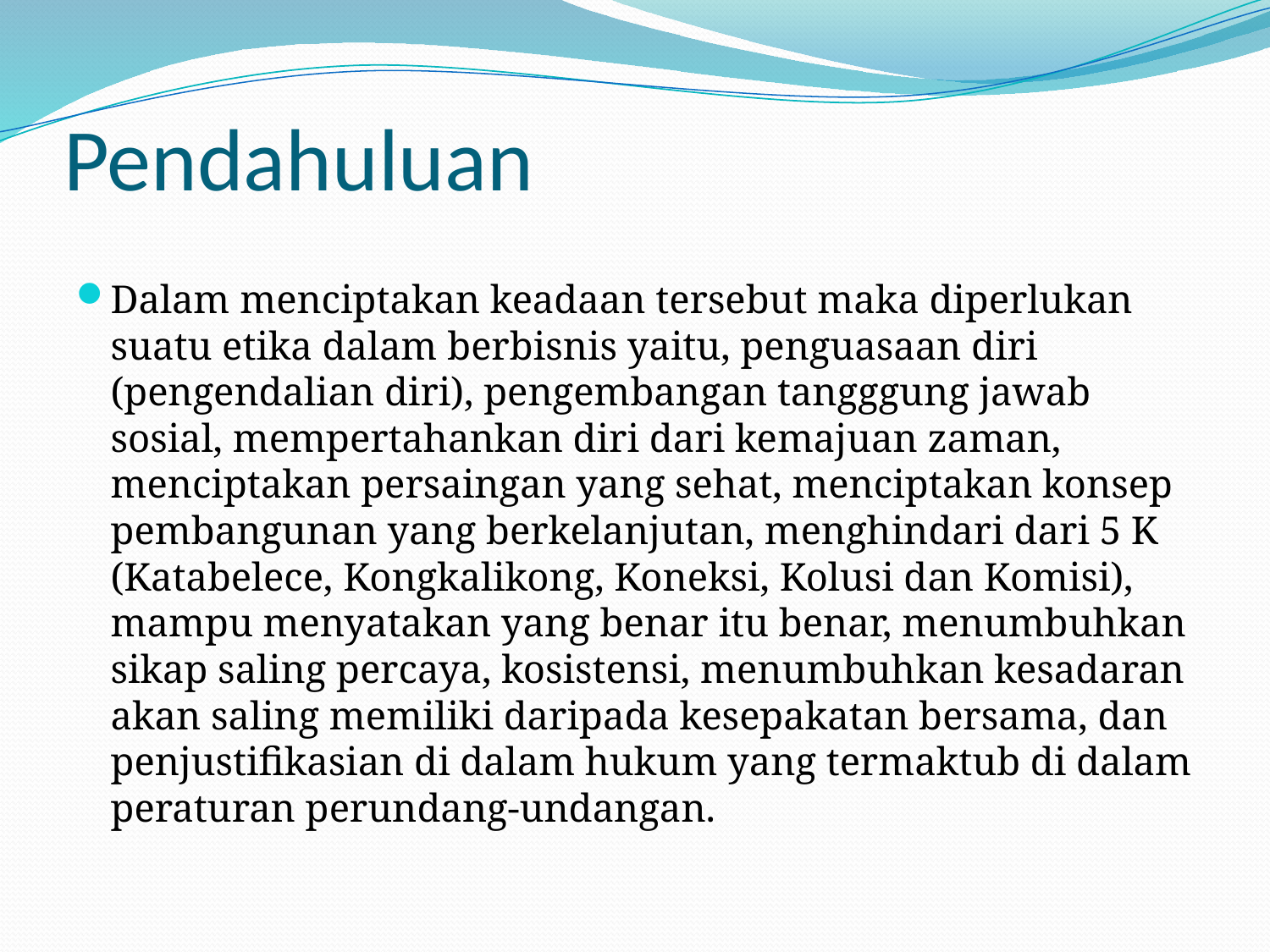

# Pendahuluan
Dalam menciptakan keadaan tersebut maka diperlukan suatu etika dalam berbisnis yaitu, penguasaan diri (pengendalian diri), pengembangan tangggung jawab sosial, mempertahankan diri dari kemajuan zaman, menciptakan persaingan yang sehat, menciptakan konsep pembangunan yang berkelanjutan, menghindari dari 5 K (Katabelece, Kongkalikong, Koneksi, Kolusi dan Komisi), mampu menyatakan yang benar itu benar, menumbuhkan sikap saling percaya, kosistensi, menumbuhkan kesadaran akan saling memiliki daripada kesepakatan bersama, dan penjustifikasian di dalam hukum yang termaktub di dalam peraturan perundang-undangan.